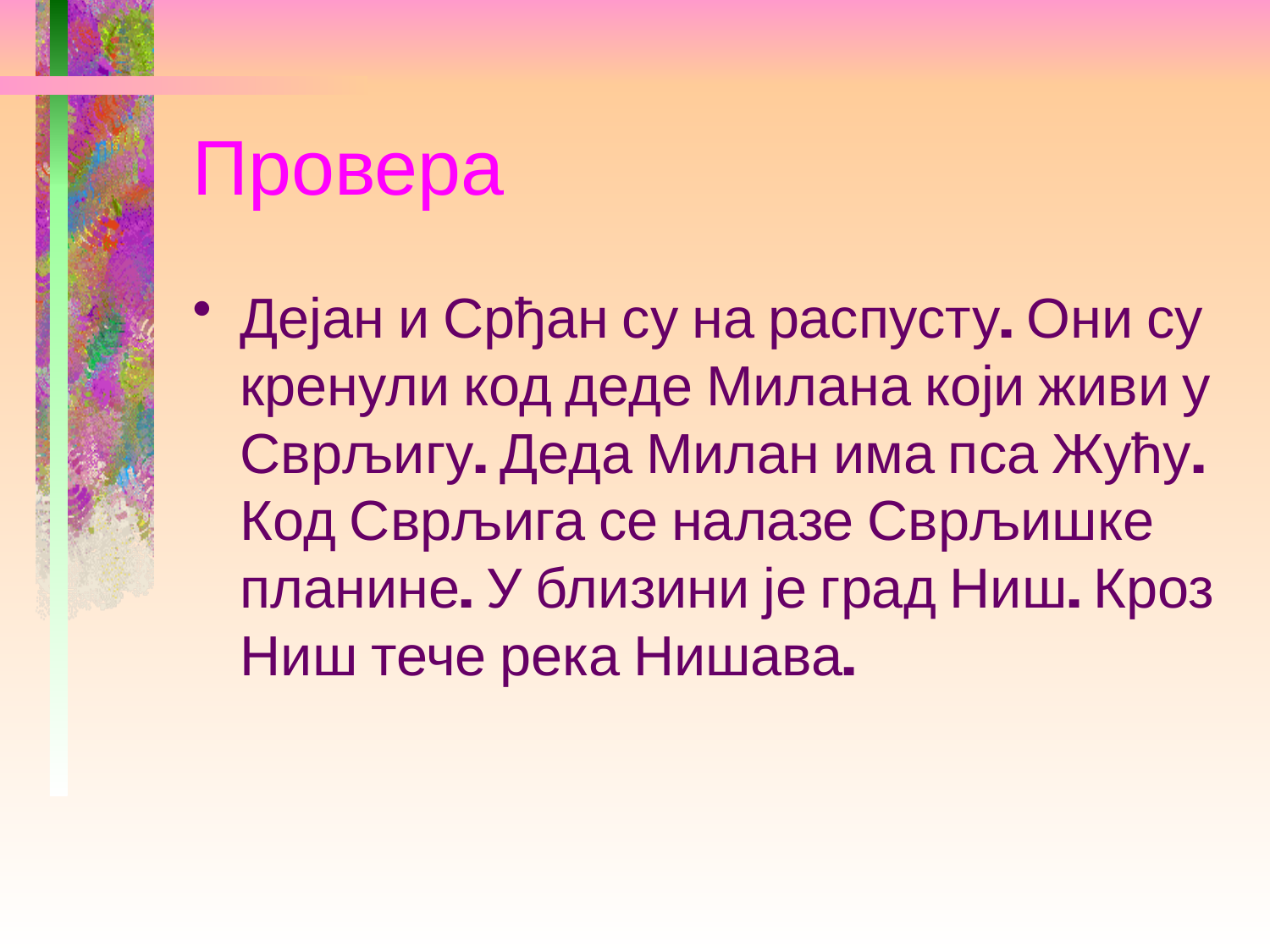

# Провера
Дејан и Срђан су на распусту. Они су кренули код деде Милана који живи у Сврљигу. Деда Милан има пса Жућу.  Код Сврљига се налазе Сврљишке  планине. У близини је град Ниш. Кроз Ниш тече река Нишава.